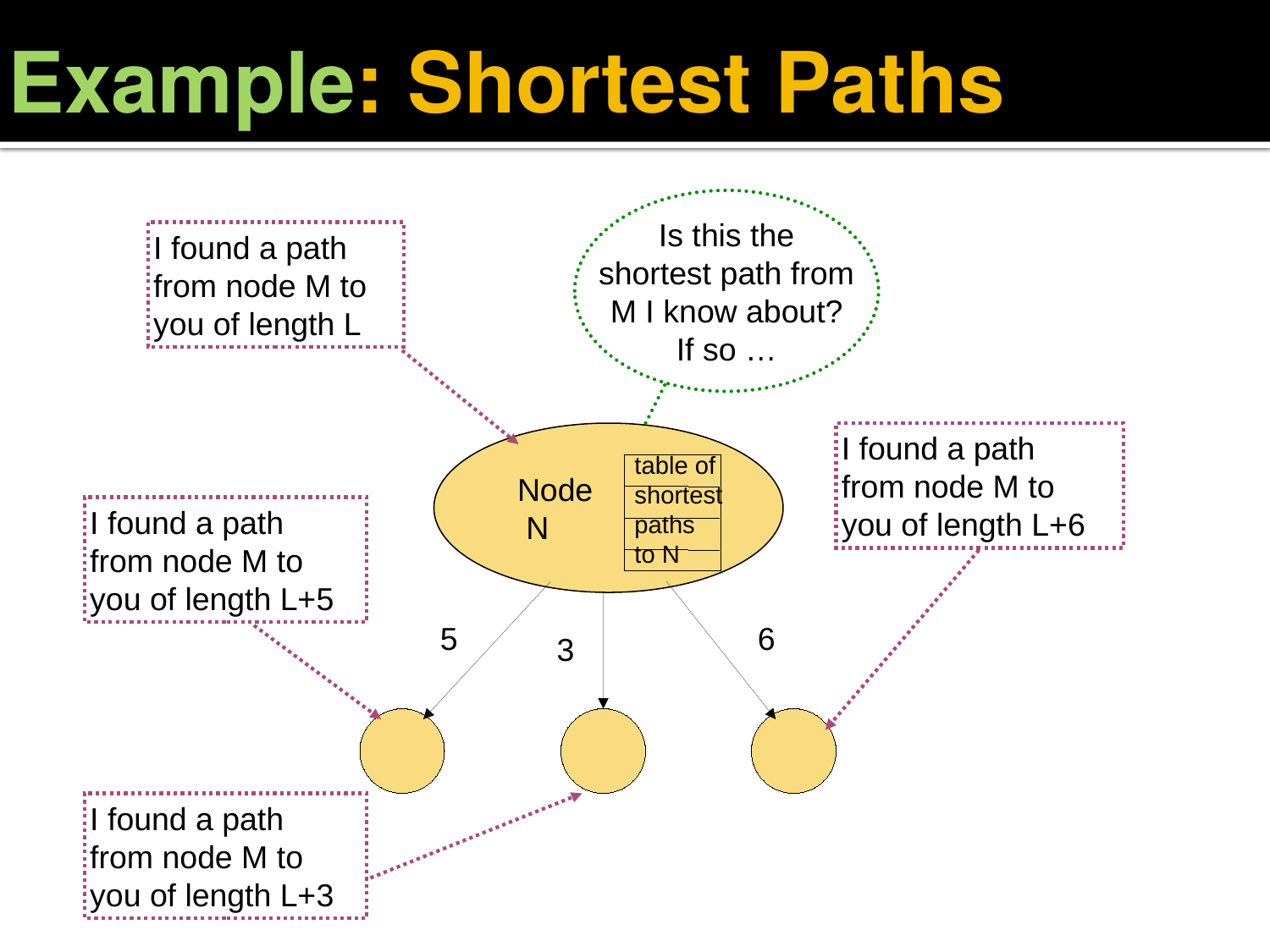

# Example: Shortest Paths

Is this the
shortest path from
M I know about?
If so …

I found a path
from node M to
you of length L

Node
N
I found a path
from node M to
you of length L+6

I found a path
from node M to
you of length L+5

I found a path
from node M to
you of length L+3

table of
shortest
paths
to N

5
6
3

42